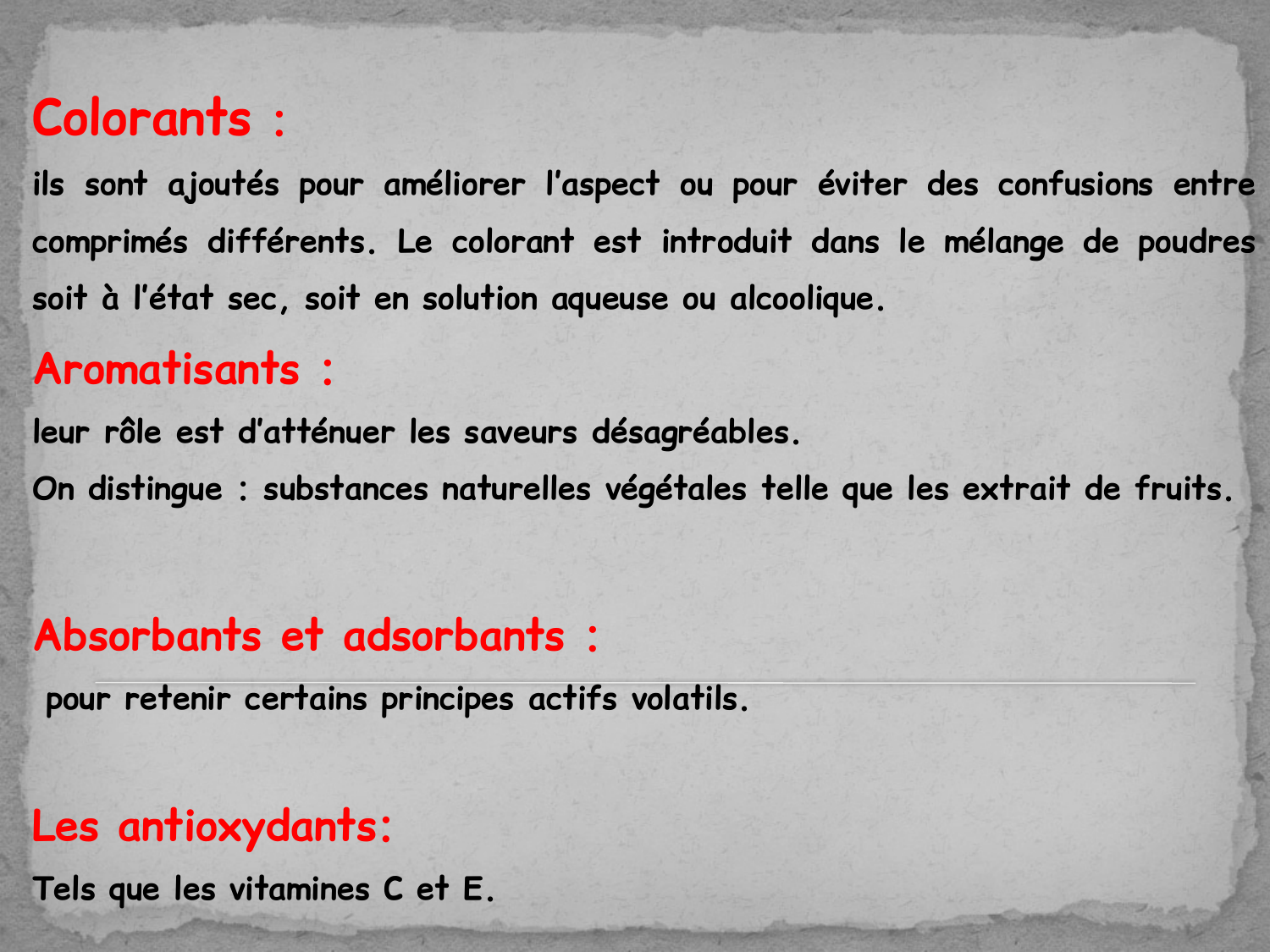

Colorants :
ils sont ajoutés pour améliorer l’aspect ou pour éviter des confusions entre comprimés différents. Le colorant est introduit dans le mélange de poudres soit à l’état sec, soit en solution aqueuse ou alcoolique.
Aromatisants :
leur rôle est d’atténuer les saveurs désagréables.
On distingue : substances naturelles végétales telle que les extrait de fruits.

Absorbants et adsorbants :
 pour retenir certains principes actifs volatils.

Les antioxydants:
Tels que les vitamines C et E.